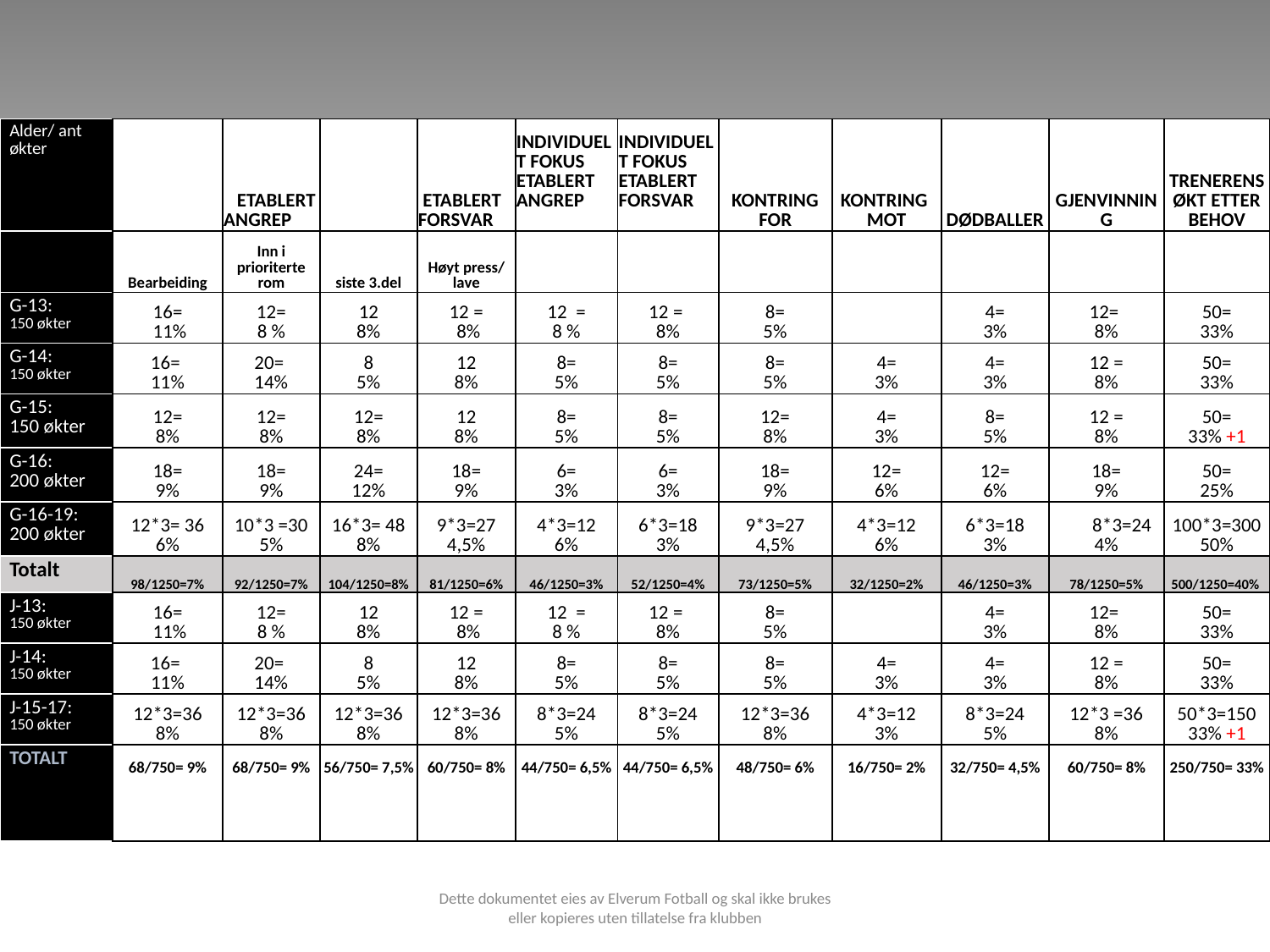

| Alder/ ant økter |  | ETABLERT ANGREP |  | ETABLERT FORSVAR | INDIVIDUELT FOKUS ETABLERT ANGREP | INDIVIDUELT FOKUS ETABLERT FORSVAR | KONTRING FOR | KONTRING MOT | DØDBALLER | GJENVINNING | TRENERENS ØKT ETTER BEHOV |
| --- | --- | --- | --- | --- | --- | --- | --- | --- | --- | --- | --- |
|  | Bearbeiding | Inn i prioriterte rom | siste 3.del | Høyt press/ lave |  |  |  |  |  |  |  |
| G-13: 150 økter | 16= 11% | 12= 8 % | 12 8% | 12 = 8% | 12 = 8 % | 12 = 8% | 8= 5% |  | 4= 3% | 12= 8% | 50= 33% |
| G-14: 150 økter | 16= 11% | 20= 14% | 8 5% | 12 8% | 8= 5% | 8= 5% | 8= 5% | 4= 3% | 4= 3% | 12 = 8% | 50= 33% |
| G-15: 150 økter | 12= 8% | 12= 8% | 12= 8% | 12 8% | 8= 5% | 8= 5% | 12= 8% | 4= 3% | 8= 5% | 12 = 8% | 50= 33% +1 |
| G-16: 200 økter | 18= 9% | 18= 9% | 24= 12% | 18= 9% | 6= 3% | 6= 3% | 18= 9% | 12= 6% | 12= 6% | 18= 9% | 50= 25% |
| G-16-19: 200 økter | 12\*3= 36 6% | 10\*3 =30 5% | 16\*3= 48 8% | 9\*3=27 4,5% | 4\*3=12 6% | 6\*3=18 3% | 9\*3=27 4,5% | 4\*3=12 6% | 6\*3=18 3% | 8\*3=24 4% | 100\*3=300 50% |
| Totalt | 98/1250=7% | 92/1250=7% | 104/1250=8% | 81/1250=6% | 46/1250=3% | 52/1250=4% | 73/1250=5% | 32/1250=2% | 46/1250=3% | 78/1250=5% | 500/1250=40% |
| J-13: 150 økter | 16= 11% | 12= 8 % | 12 8% | 12 = 8% | 12 = 8 % | 12 = 8% | 8= 5% |  | 4= 3% | 12= 8% | 50= 33% |
| J-14: 150 økter | 16= 11% | 20= 14% | 8 5% | 12 8% | 8= 5% | 8= 5% | 8= 5% | 4= 3% | 4= 3% | 12 = 8% | 50= 33% |
| J-15-17: 150 økter | 12\*3=36 8% | 12\*3=36 8% | 12\*3=36 8% | 12\*3=36 8% | 8\*3=24 5% | 8\*3=24 5% | 12\*3=36 8% | 4\*3=12 3% | 8\*3=24 5% | 12\*3 =36 8% | 50\*3=150 33% +1 |
| TOTALT | 68/750= 9% | 68/750= 9% | 56/750= 7,5% | 60/750= 8% | 44/750= 6,5% | 44/750= 6,5% | 48/750= 6% | 16/750= 2% | 32/750= 4,5% | 60/750= 8% | 250/750= 33% |
Dette dokumentet eies av Elverum Fotball og skal ikke brukes eller kopieres uten tillatelse fra klubben